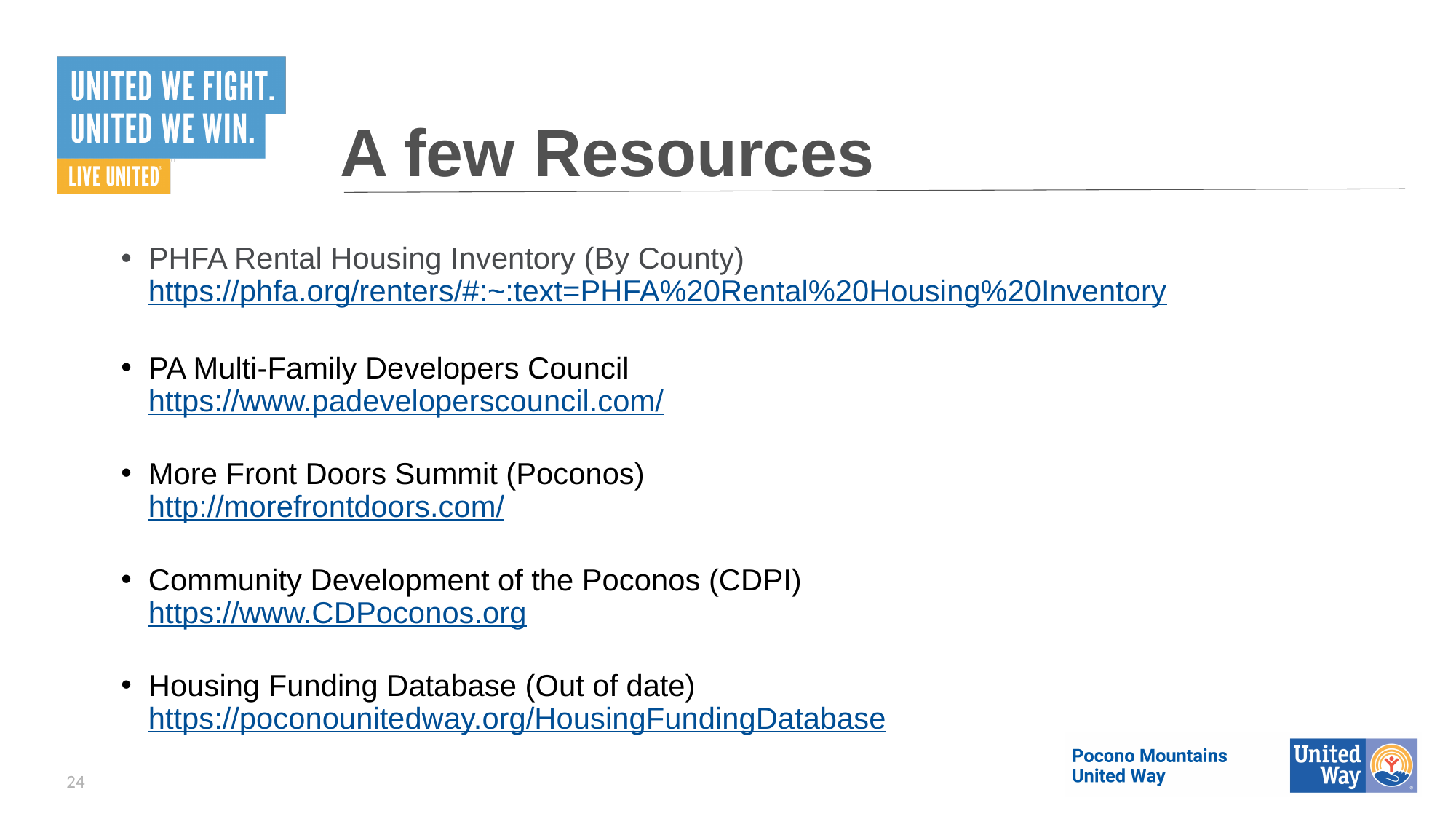

# A few Resources
PHFA Rental Housing Inventory (By County)
https://phfa.org/renters/#:~:text=PHFA%20Rental%20Housing%20Inventory
PA Multi-Family Developers Council
https://www.padeveloperscouncil.com/
More Front Doors Summit (Poconos)
http://morefrontdoors.com/
Community Development of the Poconos (CDPI)
https://www.CDPoconos.org
Housing Funding Database (Out of date)
https://poconounitedway.org/HousingFundingDatabase

24